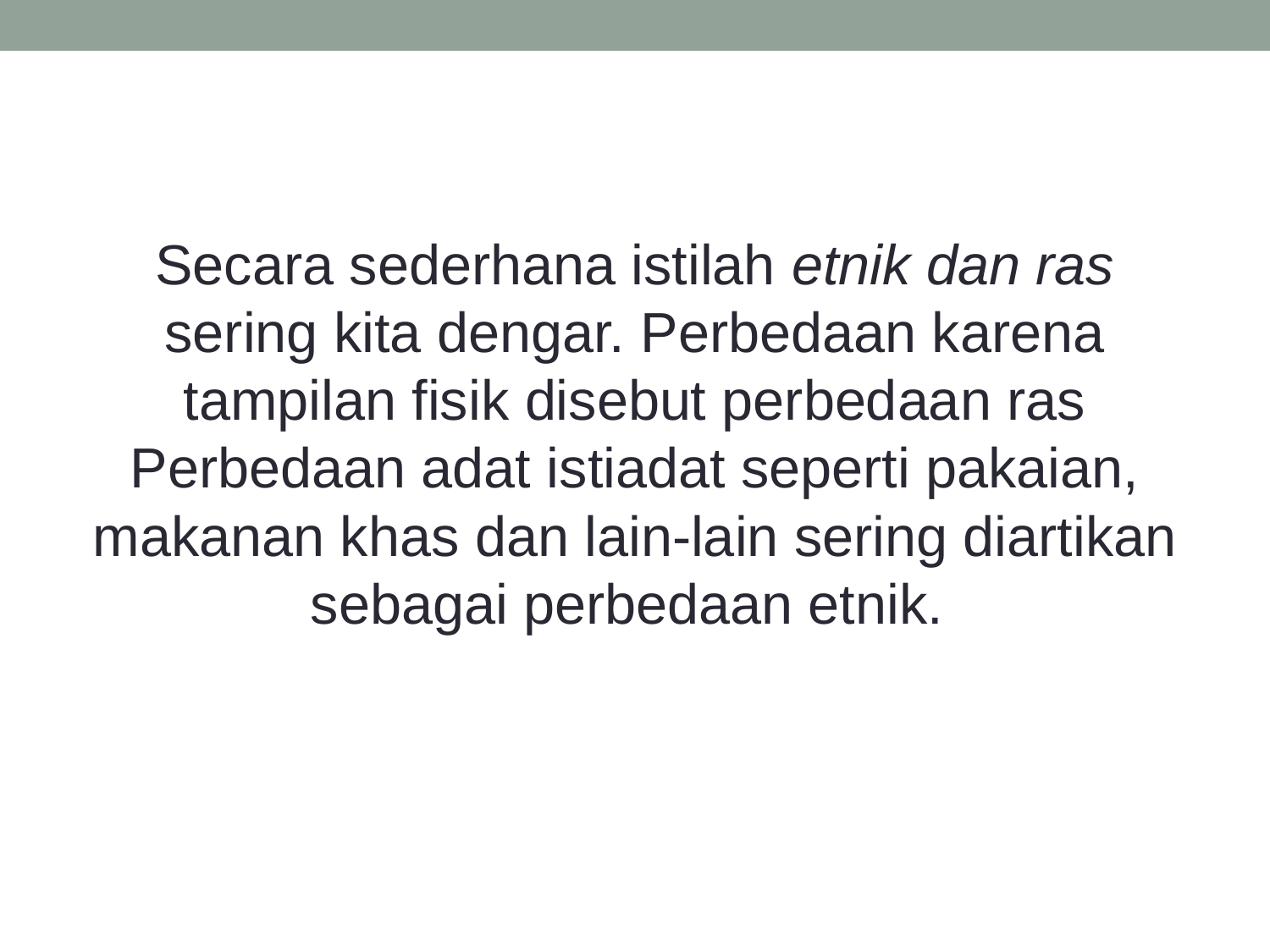

#
Secara sederhana istilah etnik dan ras sering kita dengar. Perbedaan karena tampilan fisik disebut perbedaan ras Perbedaan adat istiadat seperti pakaian, makanan khas dan lain-lain sering diartikan sebagai perbedaan etnik.